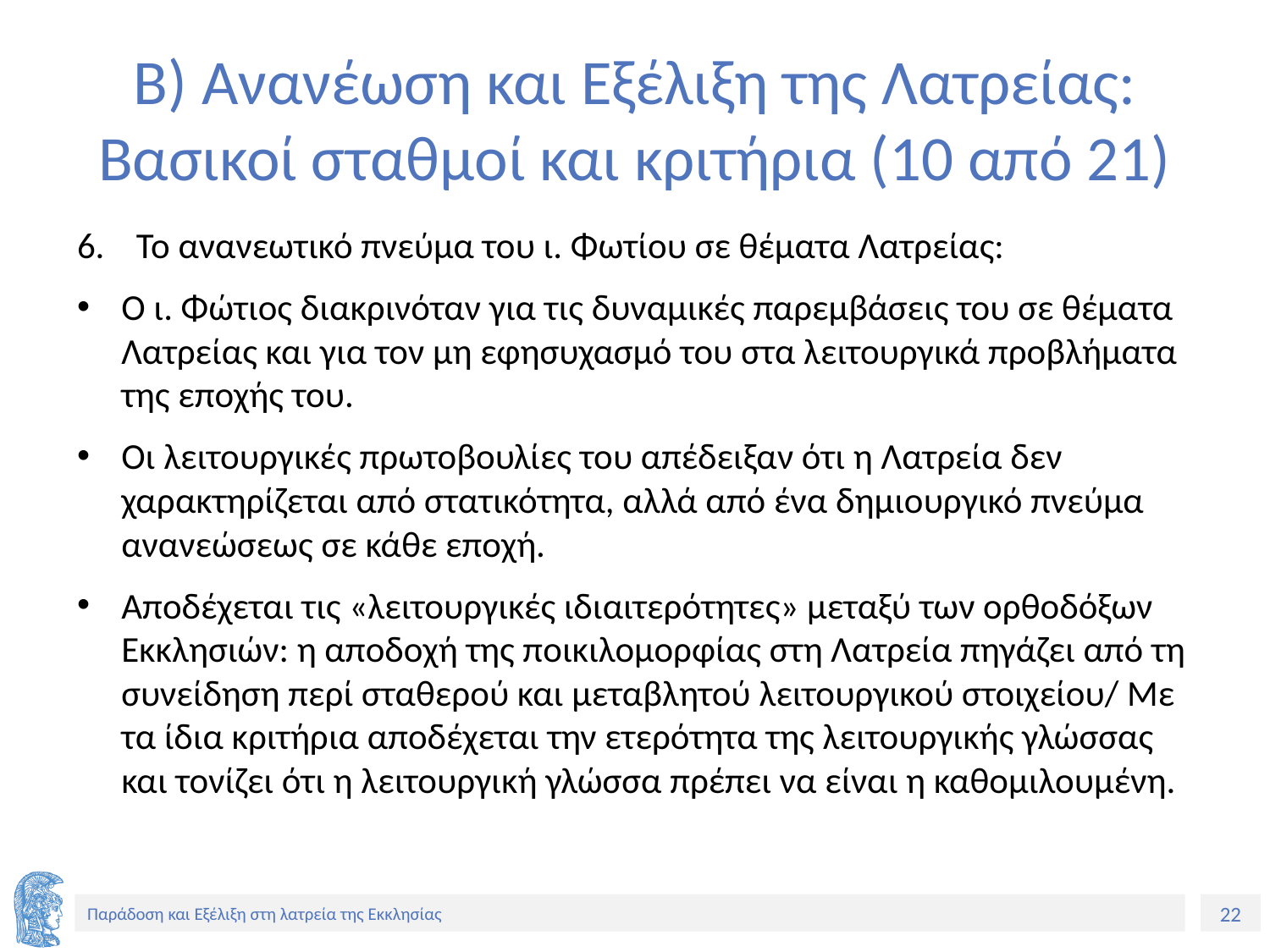

# Β) Ανανέωση και Εξέλιξη της Λατρείας: Βασικοί σταθμοί και κριτήρια (10 από 21)
Το ανανεωτικό πνεύμα του ι. Φωτίου σε θέματα Λατρείας:
Ο ι. Φώτιος διακρινόταν για τις δυναμικές παρεμβάσεις του σε θέματα Λατρείας και για τον μη εφησυχασμό του στα λειτουργικά προβλήματα της εποχής του.
Οι λειτουργικές πρωτοβουλίες του απέδειξαν ότι η Λατρεία δεν χαρακτηρίζεται από στατικότητα, αλλά από ένα δημιουργικό πνεύμα ανανεώσεως σε κάθε εποχή.
Αποδέχεται τις «λειτουργικές ιδιαιτερότητες» μεταξύ των ορθοδόξων Εκκλησιών: η αποδοχή της ποικιλομορφίας στη Λατρεία πηγάζει από τη συνείδηση περί σταθερού και μεταβλητού λειτουργικού στοιχείου/ Με τα ίδια κριτήρια αποδέχεται την ετερότητα της λειτουργικής γλώσσας και τονίζει ότι η λειτουργική γλώσσα πρέπει να είναι η καθομιλουμένη.